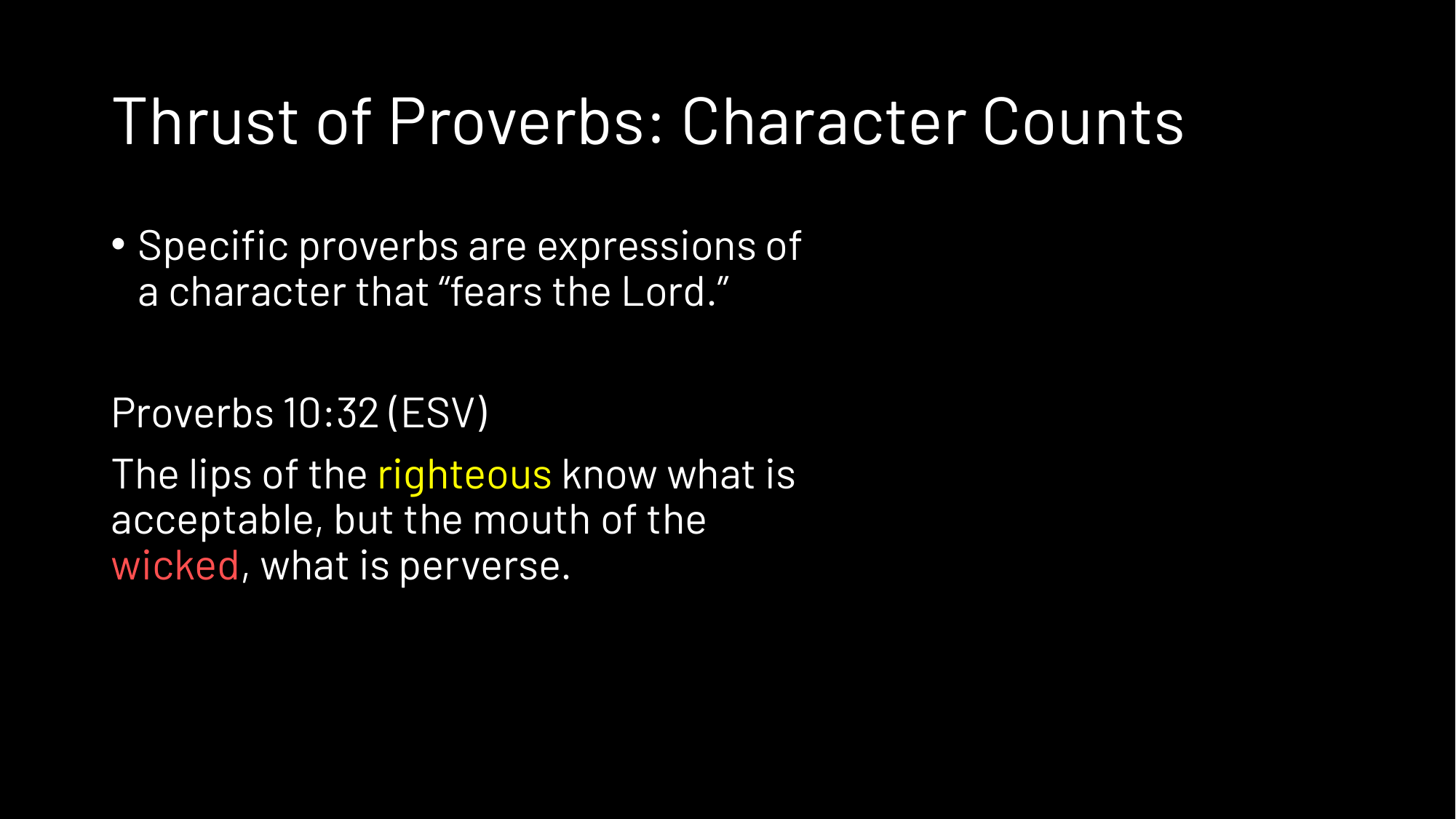

# Thrust of Proverbs: Character Counts
Specific proverbs are expressions of a character that “fears the Lord.”

Proverbs 10:32 (ESV)
The lips of the righteous know what is acceptable, but the mouth of the wicked, what is perverse.